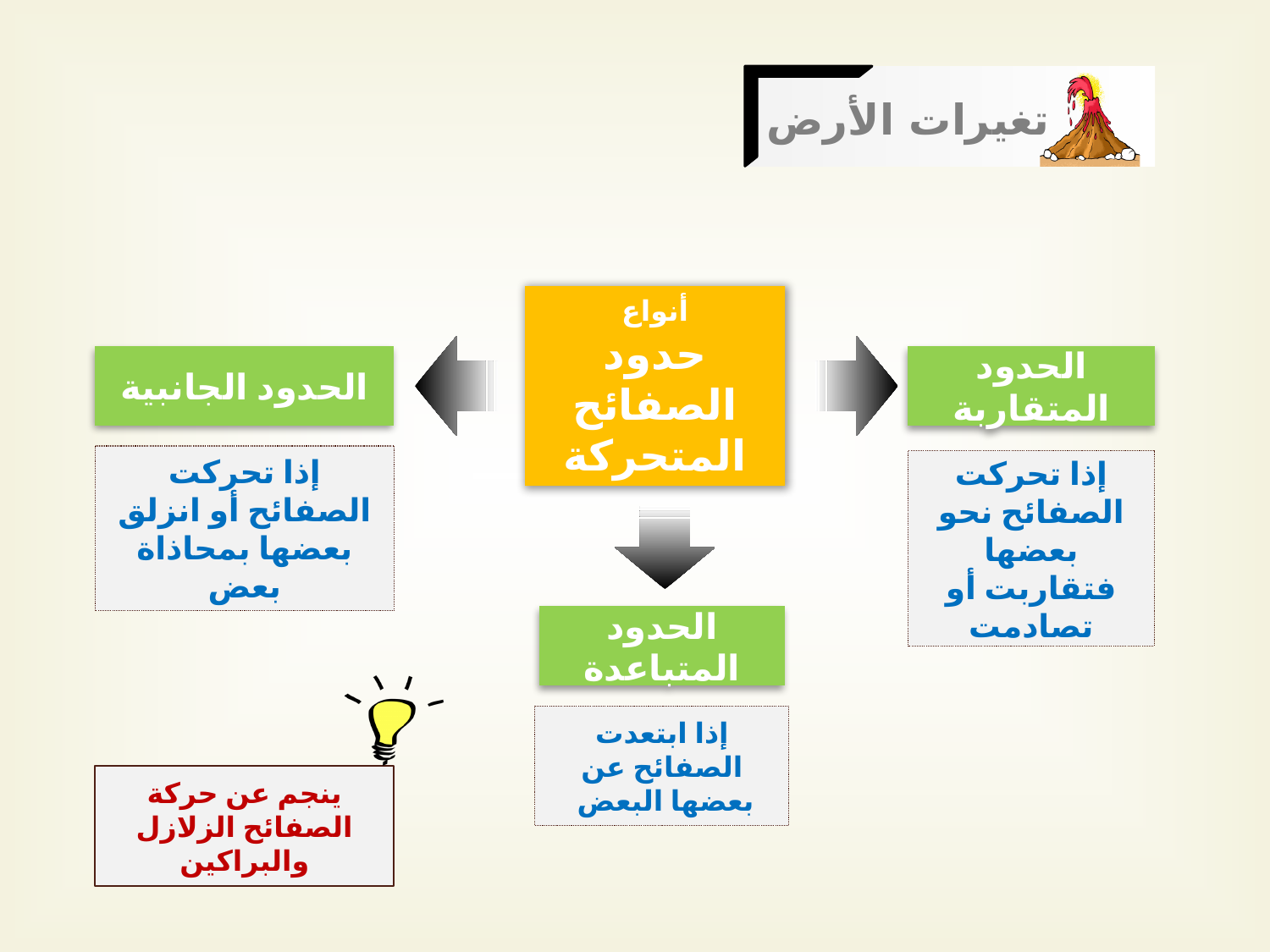

تغيرات الأرض
أنواع
حدود الصفائح المتحركة

الحدود المتقاربة
الحدود الجانبية
إذا تحركت الصفائح أو انزلق بعضها بمحاذاة بعض
إذا تحركت الصفائح نحو بعضها فتقاربت أو تصادمت

الحدود المتباعدة

إذا ابتعدت الصفائح عن بعضها البعض
ينجم عن حركة الصفائح الزلازل والبراكين